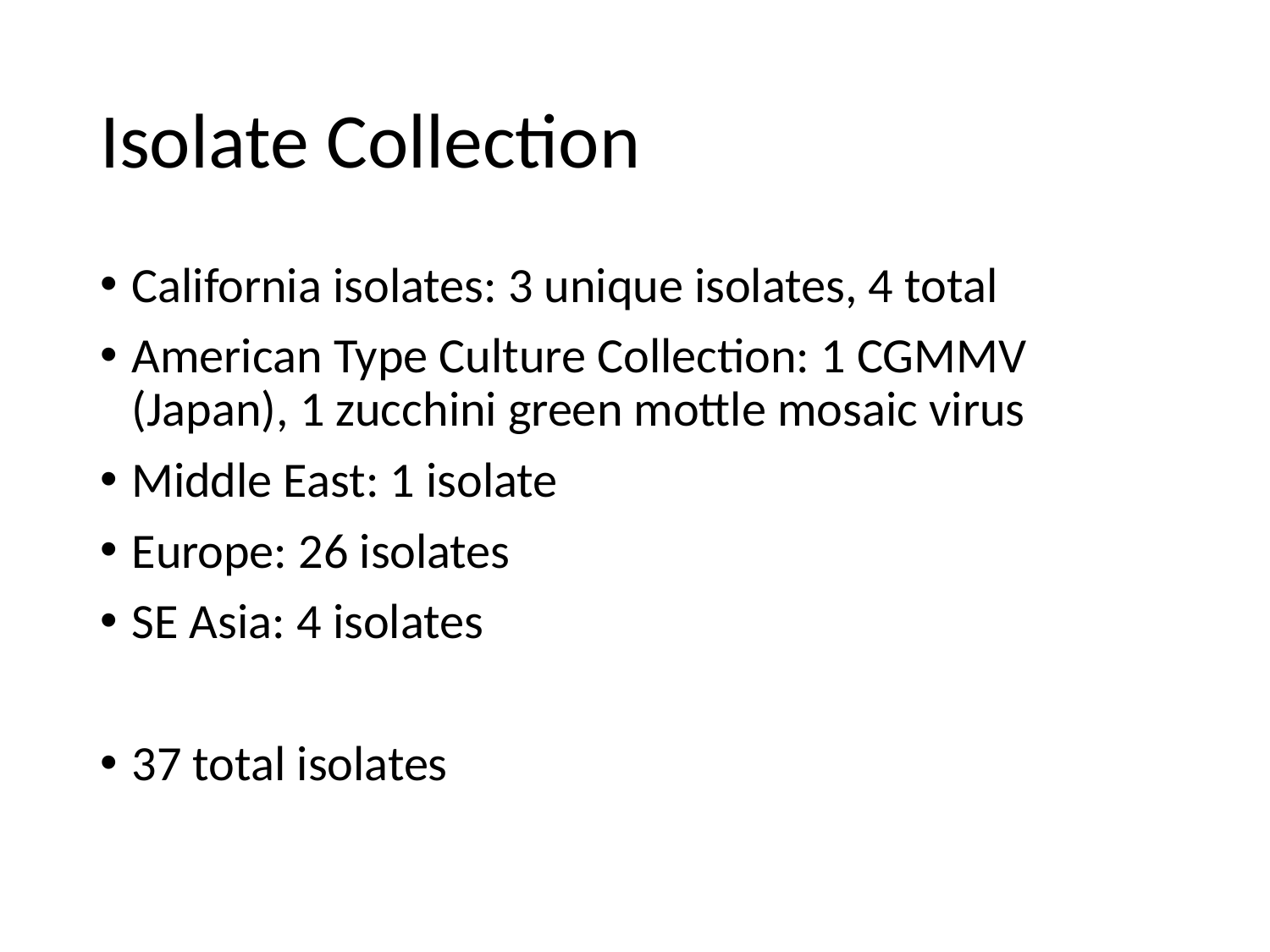

# Isolate Collection
California isolates: 3 unique isolates, 4 total
American Type Culture Collection: 1 CGMMV (Japan), 1 zucchini green mottle mosaic virus
Middle East: 1 isolate
Europe: 26 isolates
SE Asia: 4 isolates

37 total isolates